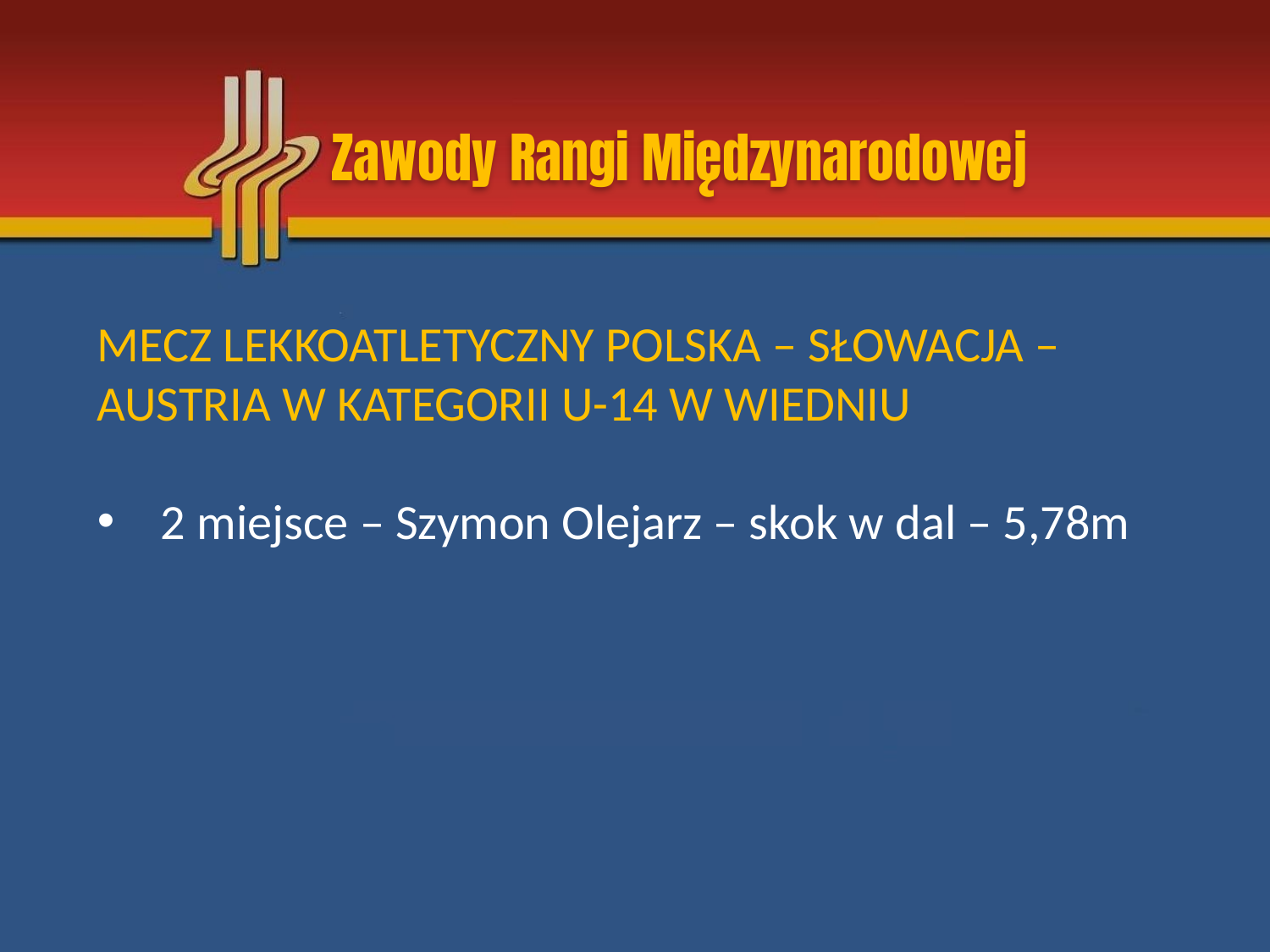

Zawody Rangi Międzynarodowej
Mecz Lekkoatletyczny Polska – Słowacja – Austria w kategorii U-14 w Wiedniu

2 miejsce – Szymon Olejarz – skok w dal – 5,78m